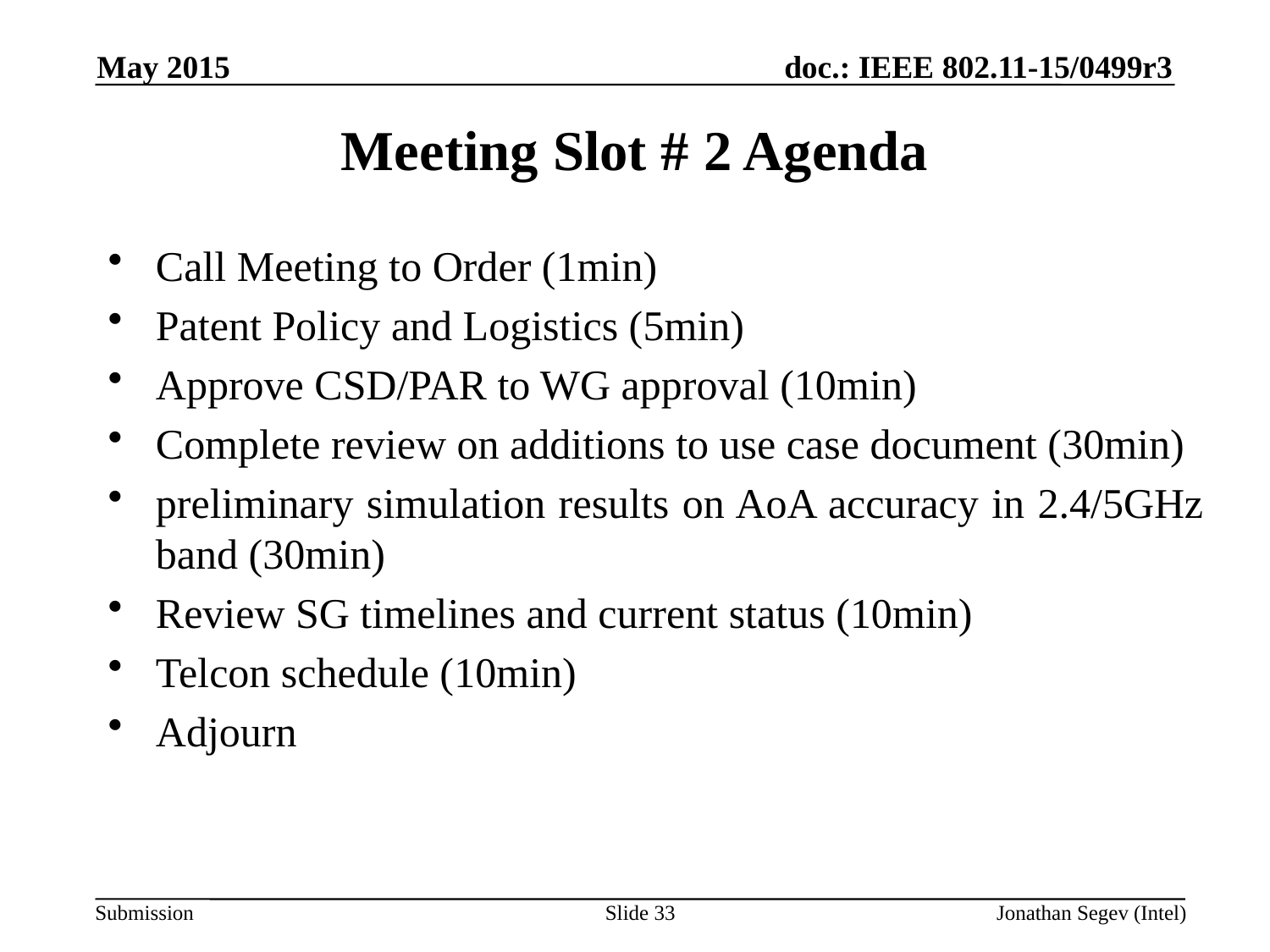

May 2015
Meeting Slot # 2 Agenda
Call Meeting to Order (1min)
Patent Policy and Logistics (5min)
Approve CSD/PAR to WG approval (10min)
Complete review on additions to use case document (30min)
preliminary simulation results on AoA accuracy in 2.4/5GHz band (30min)
Review SG timelines and current status (10min)
Telcon schedule (10min)
Adjourn
Slide 33
Jonathan Segev (Intel)